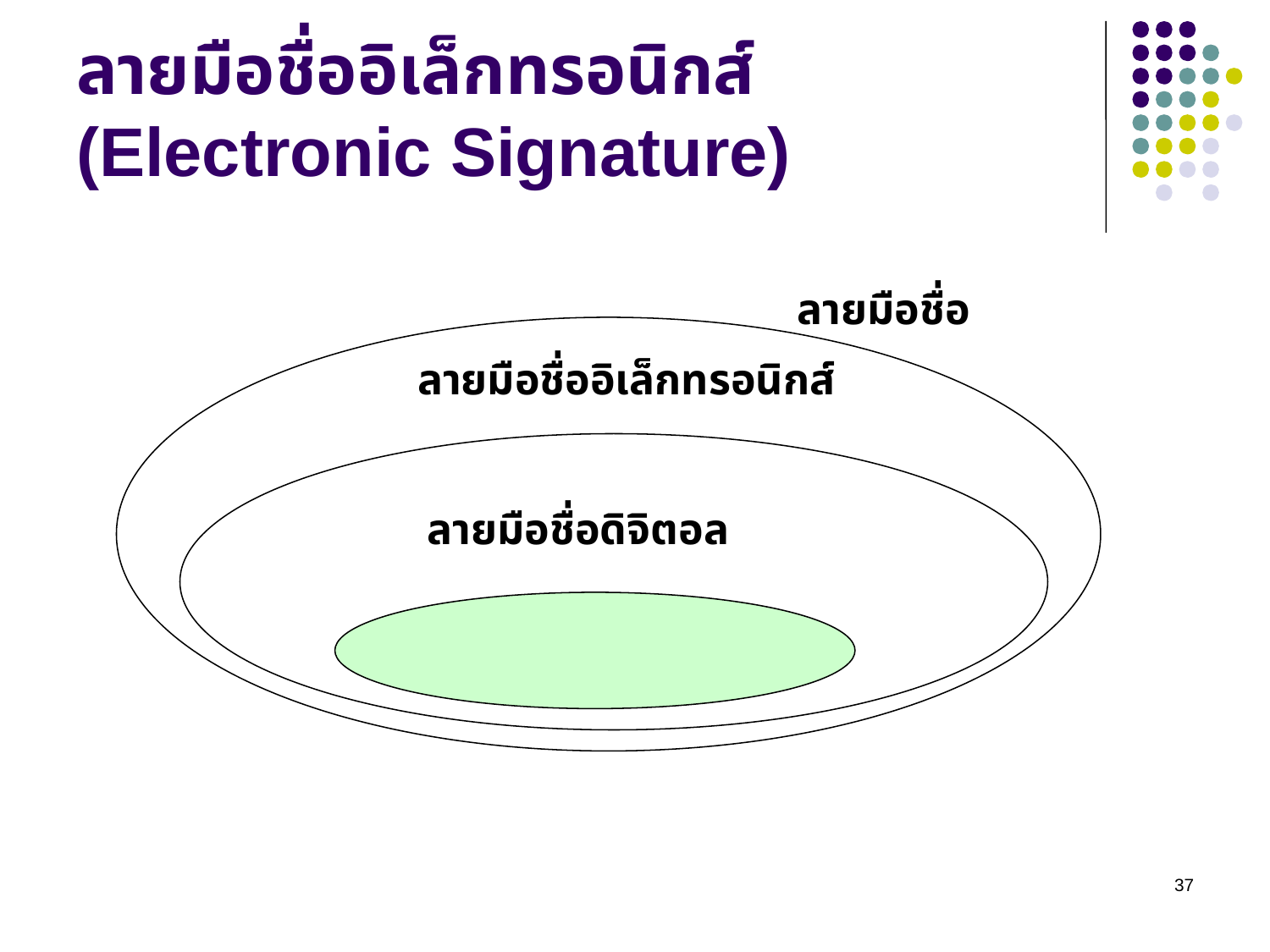

# ลายมือชื่ออิเล็กทรอนิกส์ (Electronic Signature)
ลายมือชื่อ

ลายมือชื่ออิเล็กทรอนิกส์

ลายมือชื่อดิจิตอล

37